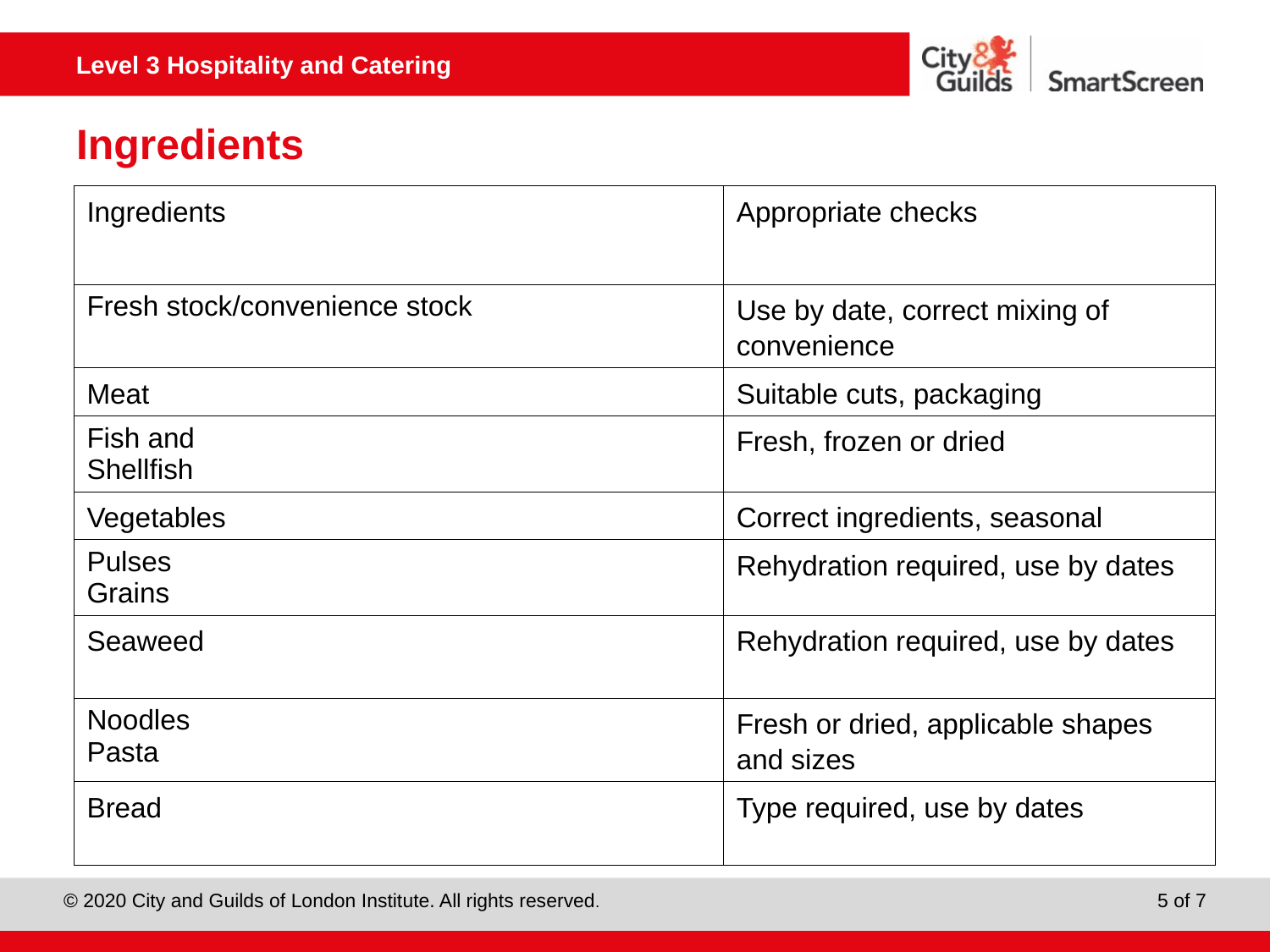

# Ingredients
| Ingredients | Appropriate checks |
| --- | --- |
| Fresh stock/convenience stock | Use by date, correct mixing of convenience |
| Meat | Suitable cuts, packaging |
| Fish and Shellfish | Fresh, frozen or dried |
| Vegetables | Correct ingredients, seasonal |
| Pulses Grains | Rehydration required, use by dates |
| Seaweed | Rehydration required, use by dates |
| Noodles Pasta | Fresh or dried, applicable shapes and sizes |
| Bread | Type required, use by dates |